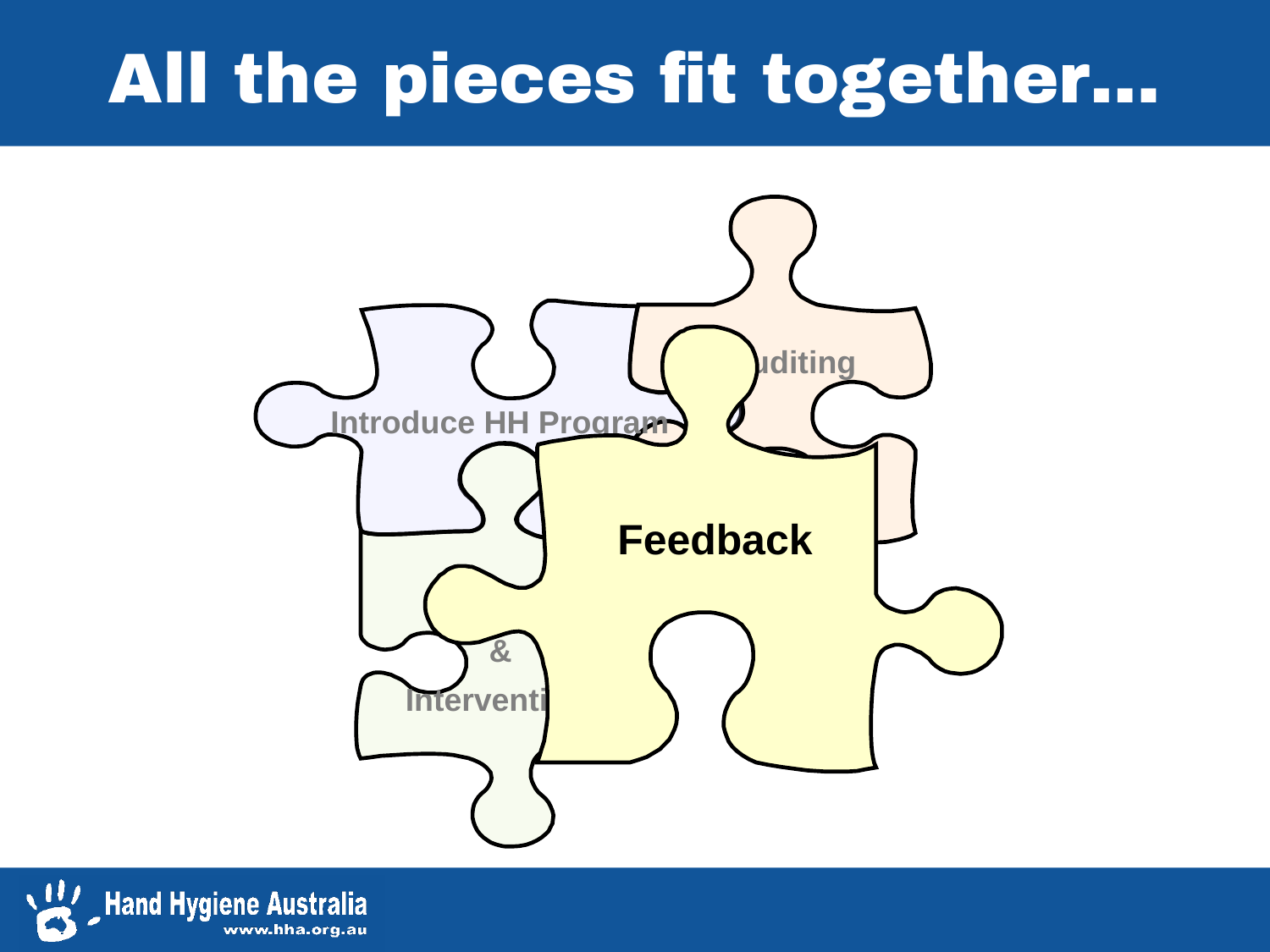

# All the pieces fit together…

Auditing
Introduce HH Program

Feedback
Education
&
Interventions